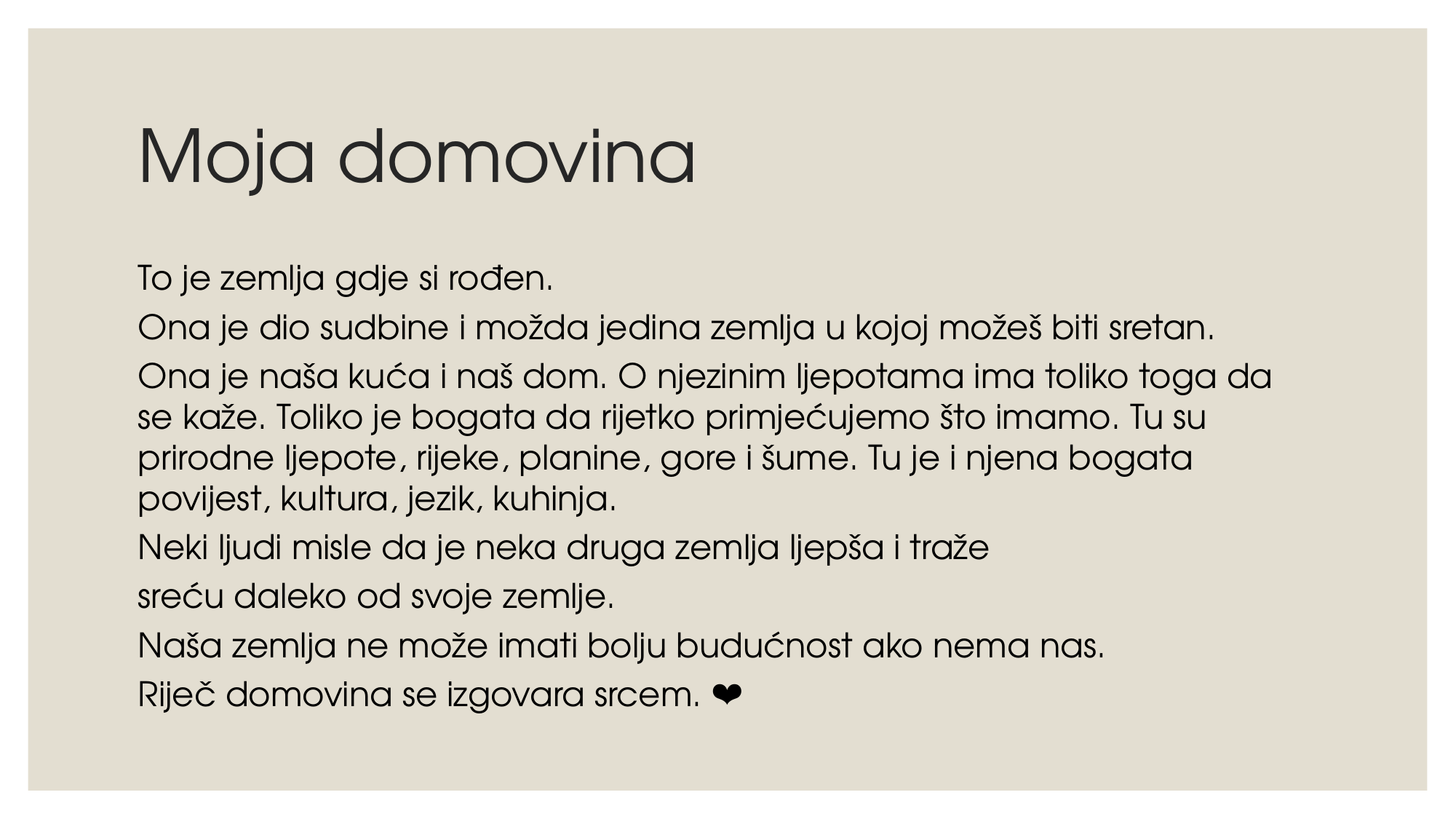

# Moja domovina
To je zemlja gdje si rođen.
Ona je dio sudbine i možda jedina zemlja u kojoj možeš biti sretan.
Ona je naša kuća i naš dom. O njezinim ljepotama ima toliko toga da se kaže. Toliko je bogata da rijetko primjećujemo što imamo. Tu su prirodne ljepote, rijeke, planine, gore i šume. Tu je i njena bogata povijest, kultura, jezik, kuhinja.
Neki ljudi misle da je neka druga zemlja ljepša i traže
sreću daleko od svoje zemlje.
Naša zemlja ne može imati bolju budućnost ako nema nas.
Riječ domovina se izgovara srcem. ❤